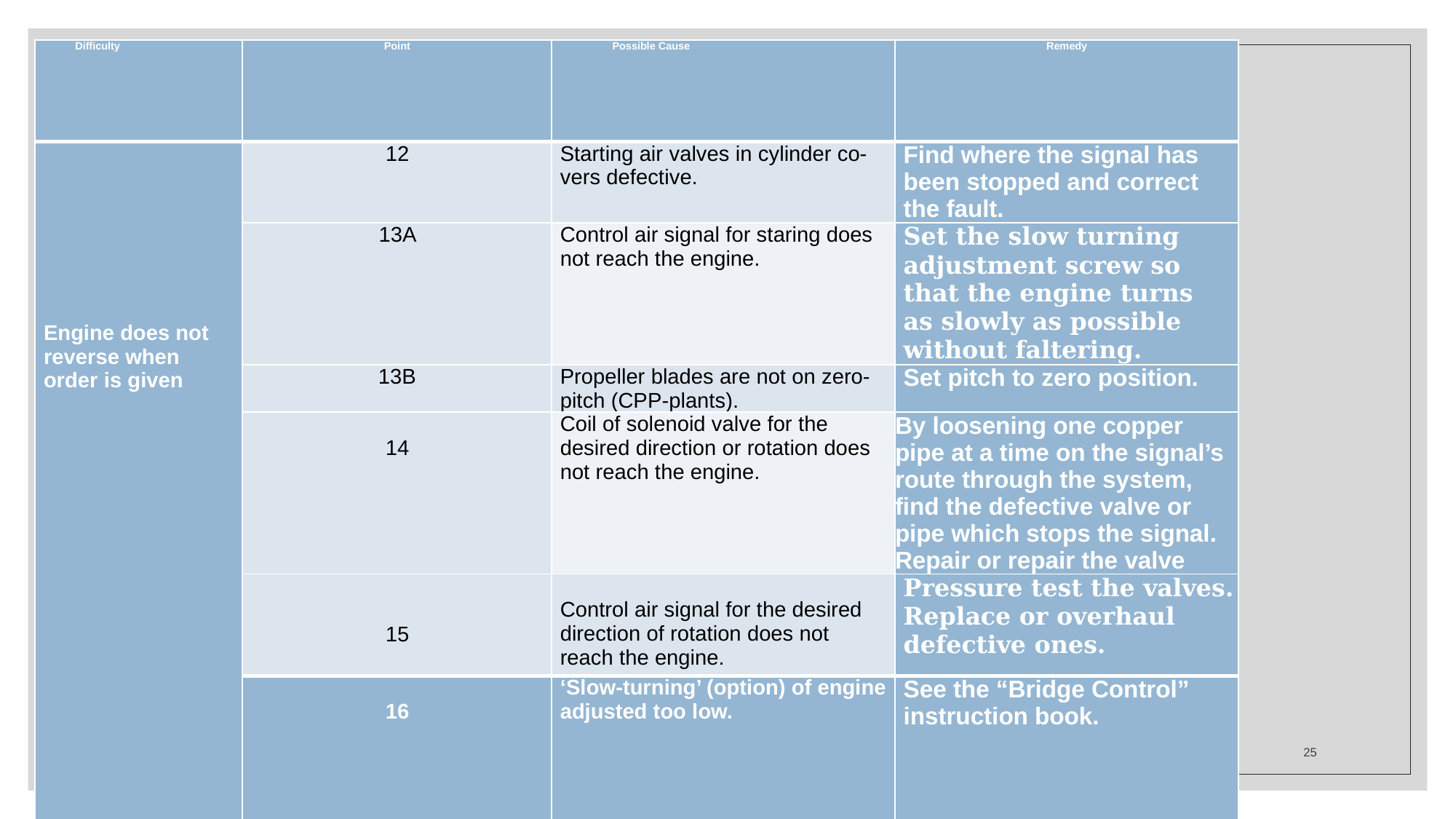

| Difficulty | Point | Possible Cause | Remedy |
| --- | --- | --- | --- |
| Engine does not reverse when order is given | 12 | Starting air valves in cylinder co- vers defective. | Find where the signal has been stopped and correct the fault. |
|  | 13A | Control air signal for staring does not reach the engine. | Set the slow turning adjustment screw so that the engine turns as slowly as possible without faltering. |
|  | 13B | Propeller blades are not on zero- pitch (CPP-plants). | Set pitch to zero position. |
|  | 14 | Coil of solenoid valve for the desired direction or rotation does not reach the engine. | By loosening one copper pipe at a time on the signal’s route through the system, find the defective valve or pipe which stops the signal. Repair or repair the valve |
|  | 15 | Control air signal for the desired direction of rotation does not reach the engine. | Pressure test the valves. Replace or overhaul defective ones. |
|  | 16 | ‘Slow-turning’ (option) of engine adjusted too low. | See the “Bridge Control” instruction book. |
25